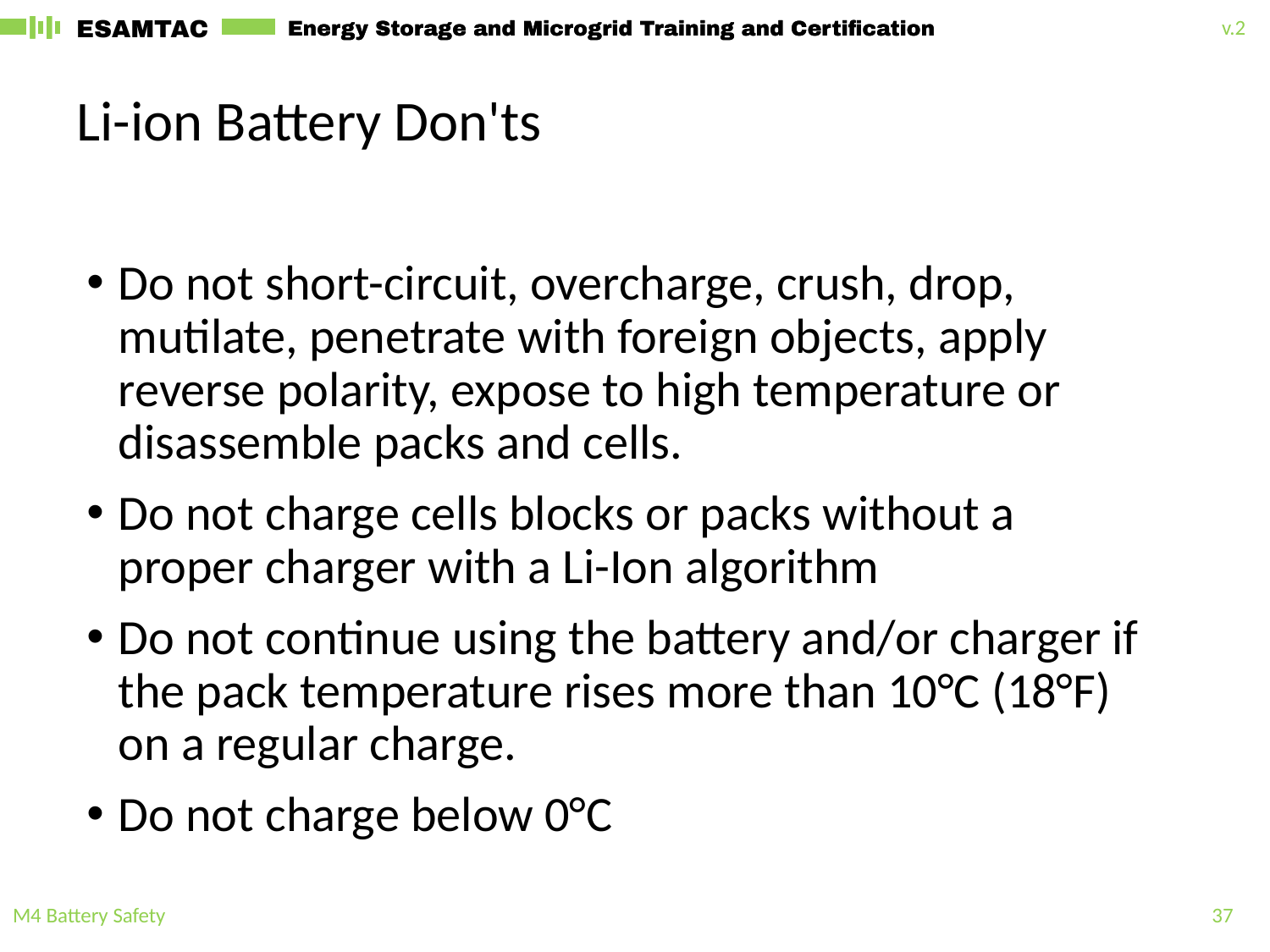

# Li-ion Battery Don'ts
Do not short-circuit, overcharge, crush, drop, mutilate, penetrate with foreign objects, apply reverse polarity, expose to high temperature or disassemble packs and cells.
Do not charge cells blocks or packs without a proper charger with a Li-Ion algorithm
Do not continue using the battery and/or charger if the pack temperature rises more than 10°C (18°F) on a regular charge.
Do not charge below 0°C

M4 Battery Safety
37